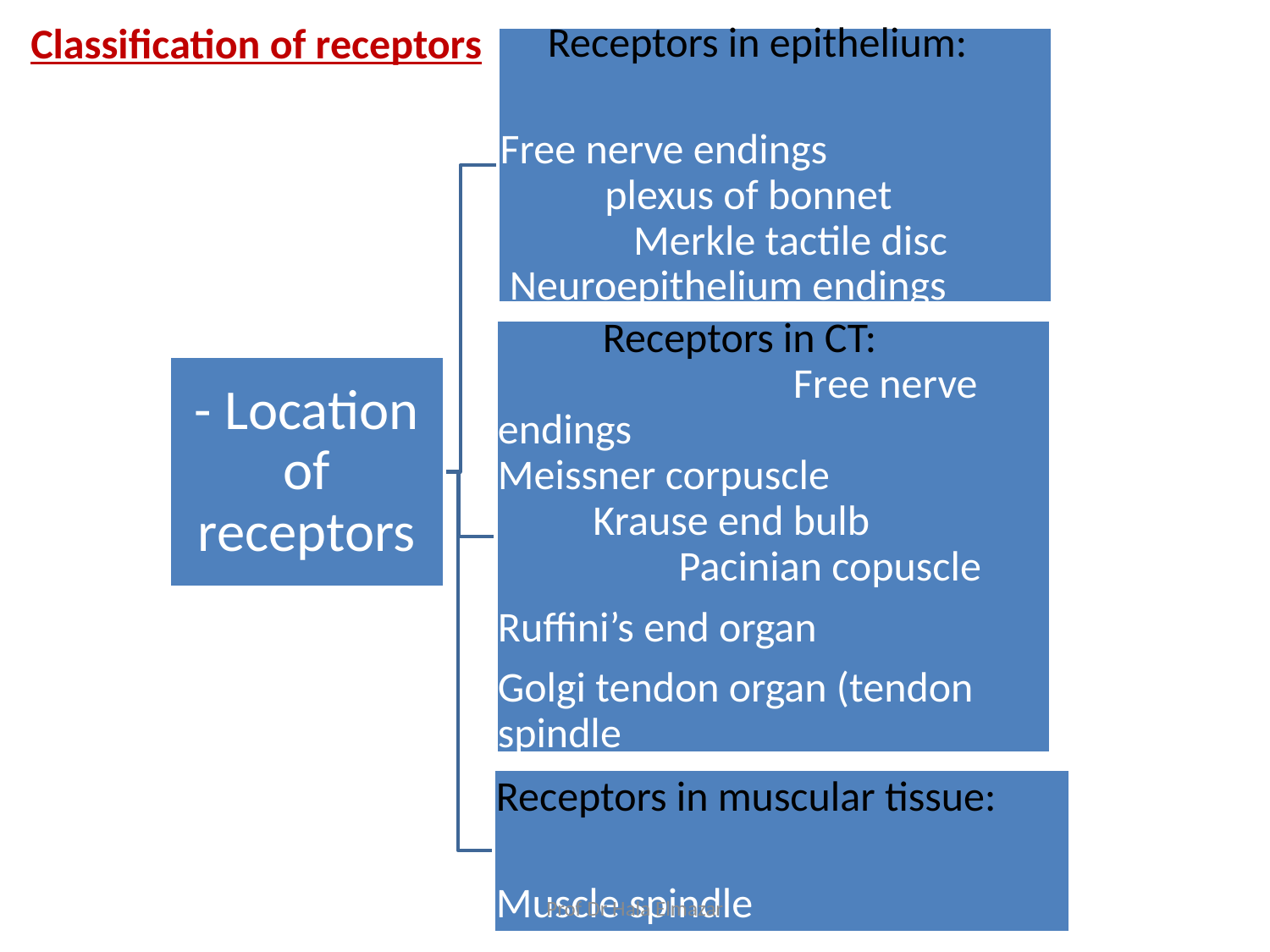

- Location of receptors
     Receptors in epithelium:
Free nerve endings                                   plexus of bonnet                               Merkle tactile disc            Neuroepithelium endings
           Receptors in CT:                                                  Free nerve endings                            Meissner corpuscle                                 Krause end bulb                                      Pacinian copuscle
Ruffini’s end organ
Golgi tendon organ (tendon spindle
Receptors in muscular tissue:
Muscle spindle
Classification of receptors
Prof Dr Hala Elmazar